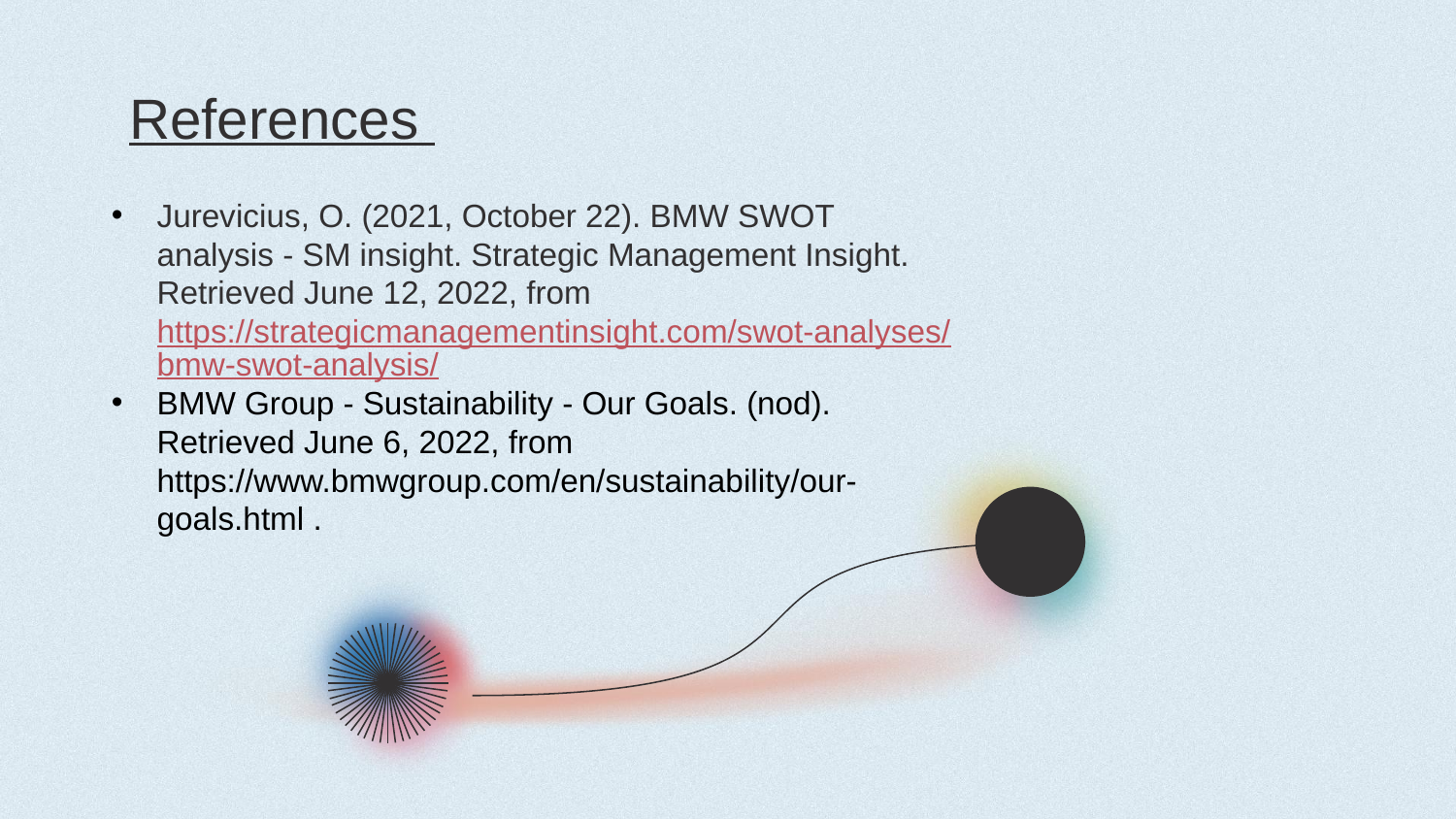

# References

Jurevicius, O. (2021, October 22). BMW SWOT analysis - SM insight. Strategic Management Insight. Retrieved June 12, 2022, from https://strategicmanagementinsight.com/swot-analyses/bmw-swot-analysis/
BMW Group - Sustainability - Our Goals. (nod). Retrieved June 6, 2022, from https://www.bmwgroup.com/en/sustainability/our-goals.html .